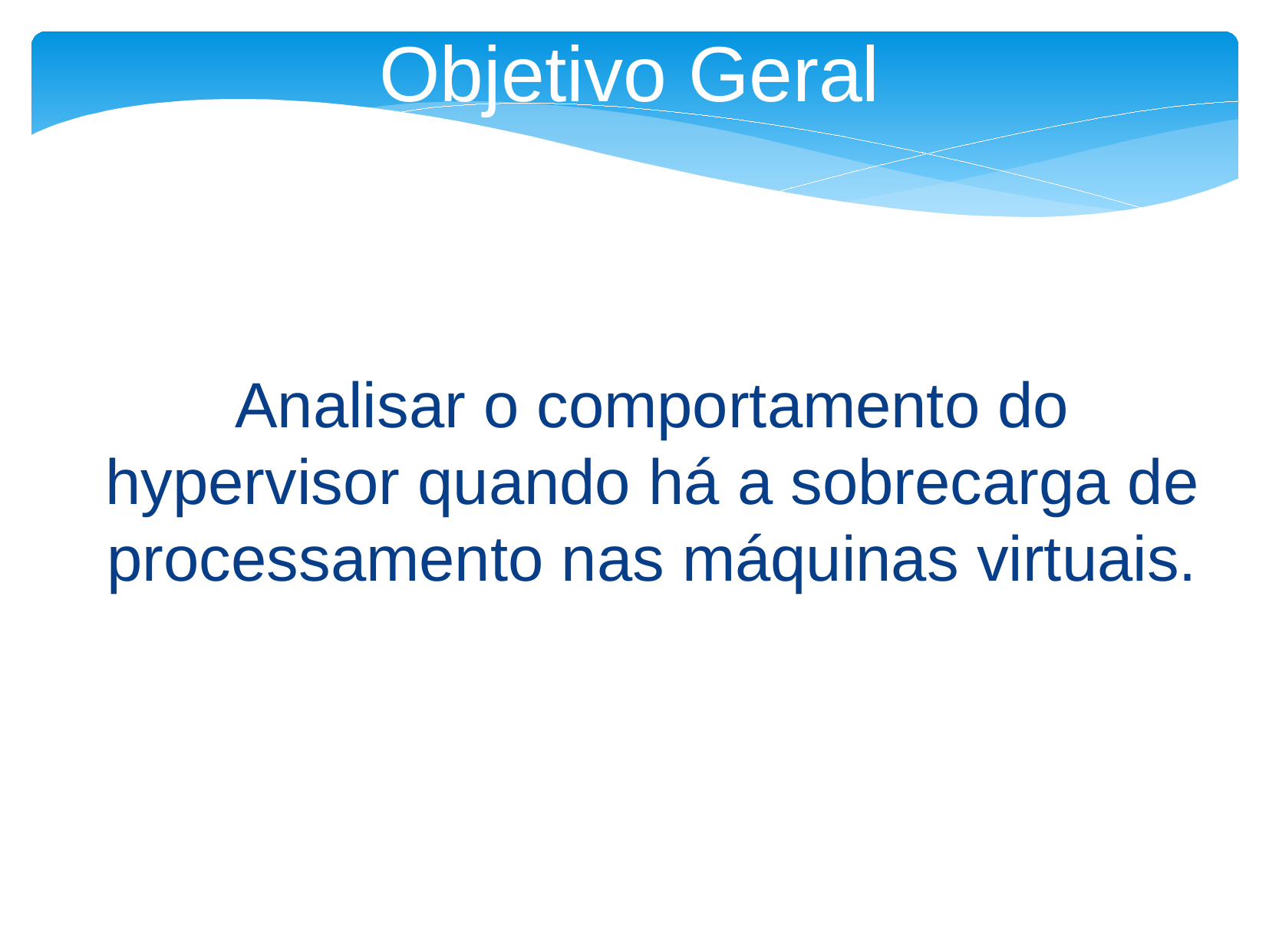

Objetivo Geral
Analisar o comportamento do hypervisor quando há a sobrecarga de processamento nas máquinas virtuais.